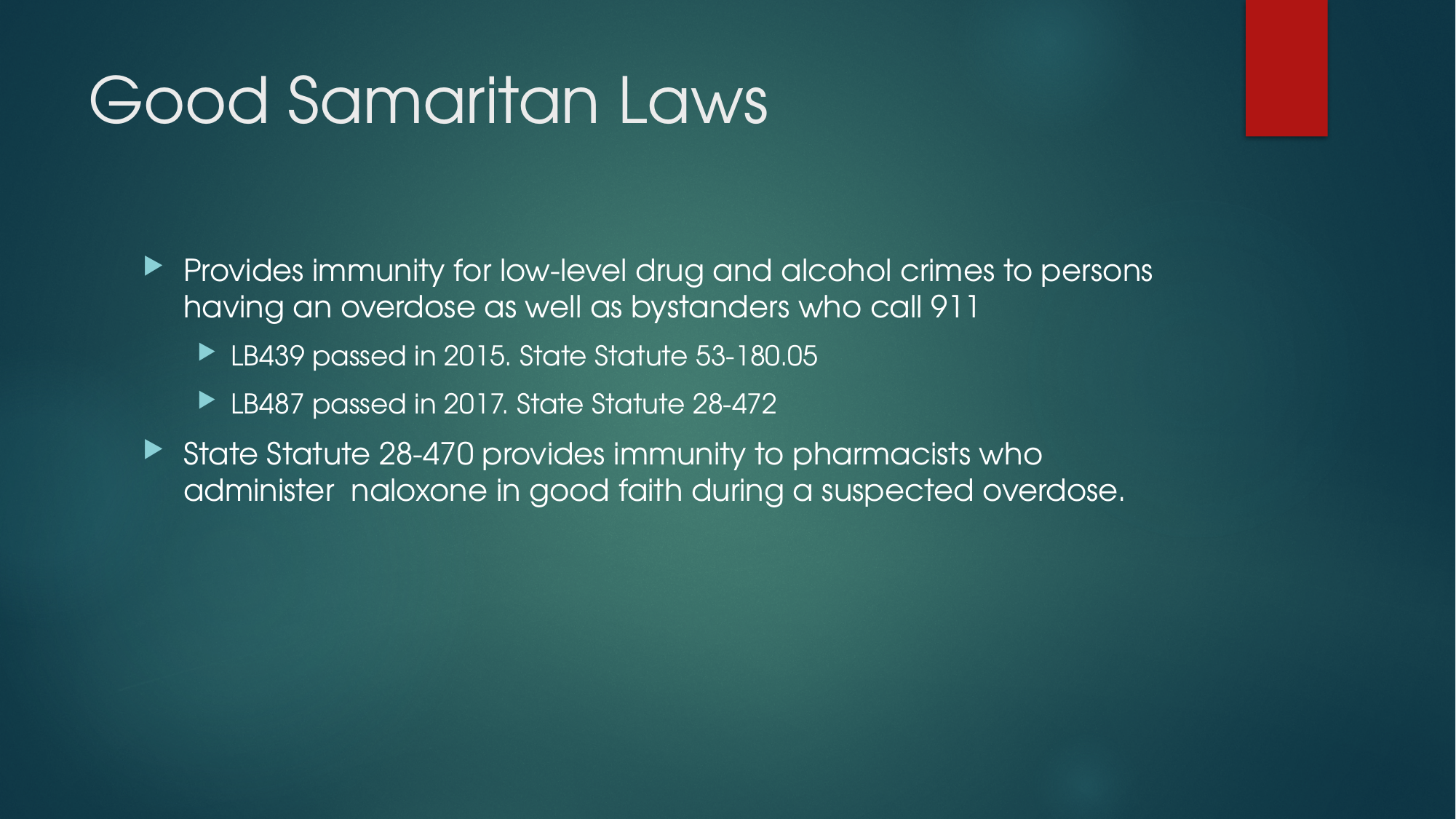

# Good Samaritan Laws
Provides immunity for low-level drug and alcohol crimes to persons having an overdose as well as bystanders who call 911
LB439 passed in 2015. State Statute 53-180.05
LB487 passed in 2017. State Statute 28-472
State Statute 28-470 provides immunity to pharmacists who administer  naloxone in good faith during a suspected overdose.